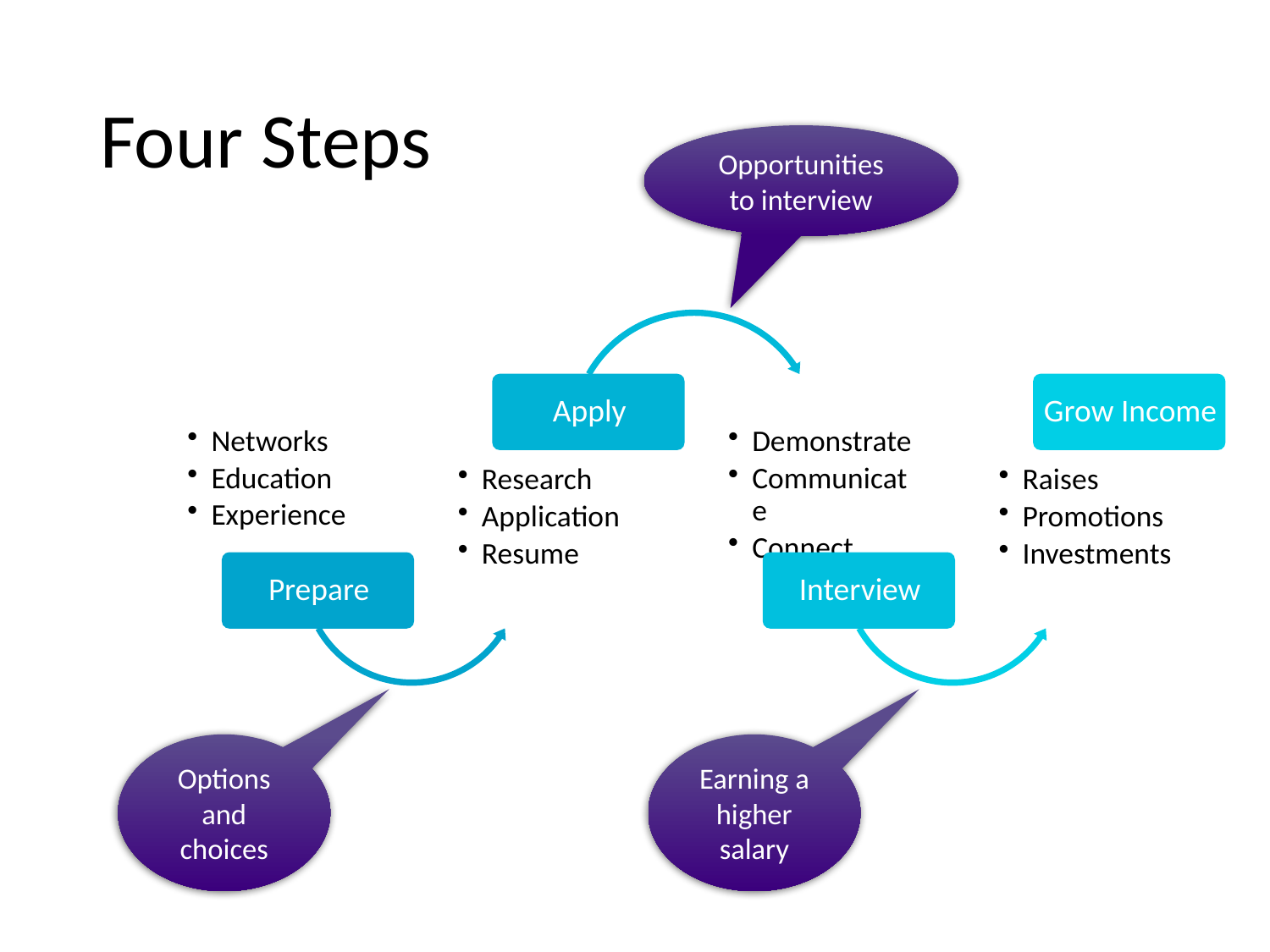

# Four Steps
Opportunities to interview
Networks
Education
Experience
Prepare
Research
Application
Resume
Apply
Demonstrate
Communicate
Connect
Interview
Raises
Promotions
Investments
Grow Income
Options and choices
Earning a higher salary